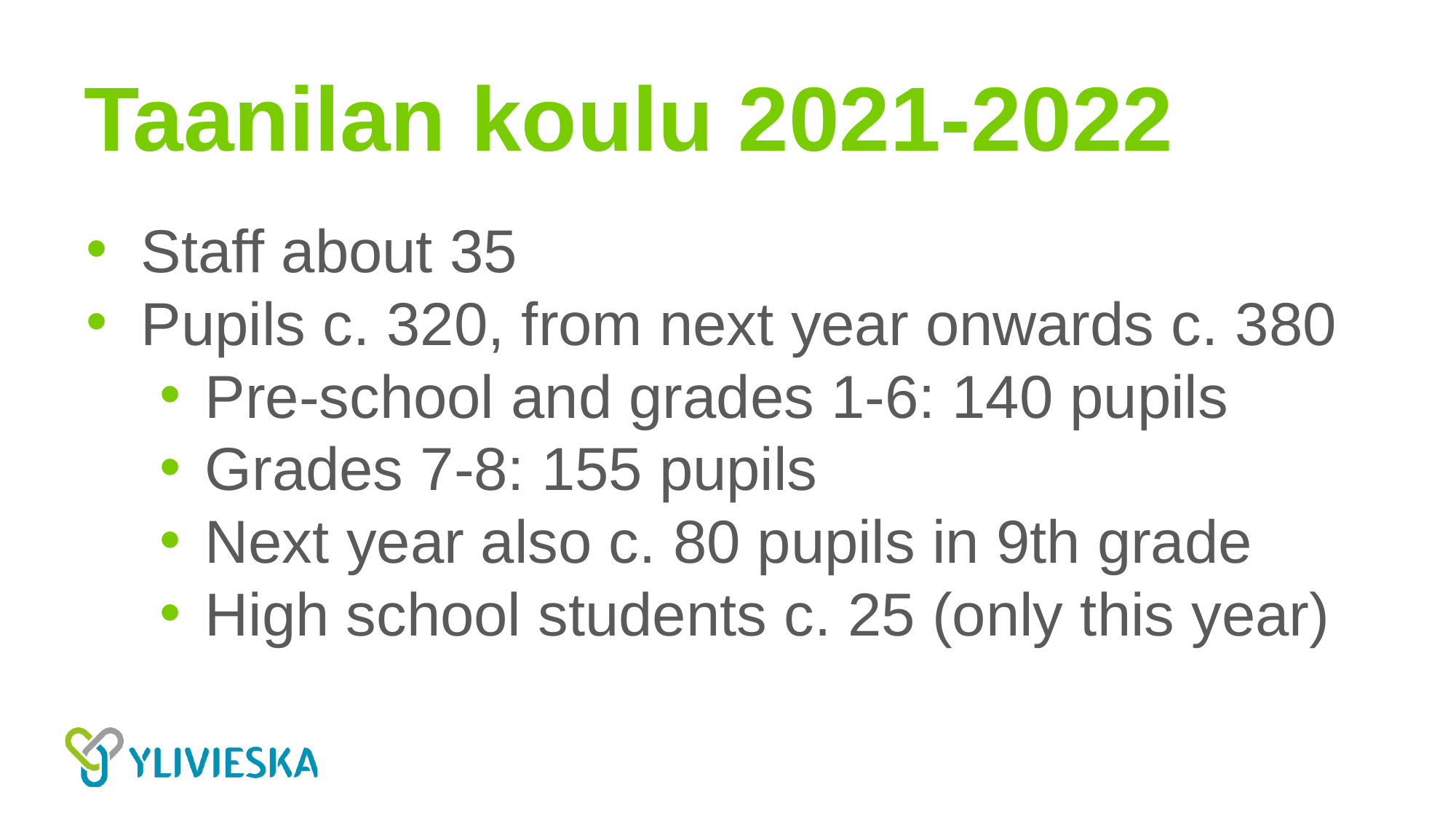

# Taanilan koulu 2021-2022
Staff about 35
Pupils c. 320, from next year onwards c. 380
Pre-school and grades 1-6: 140 pupils
Grades 7-8: 155 pupils
Next year also c. 80 pupils in 9th grade
High school students c. 25 (only this year)